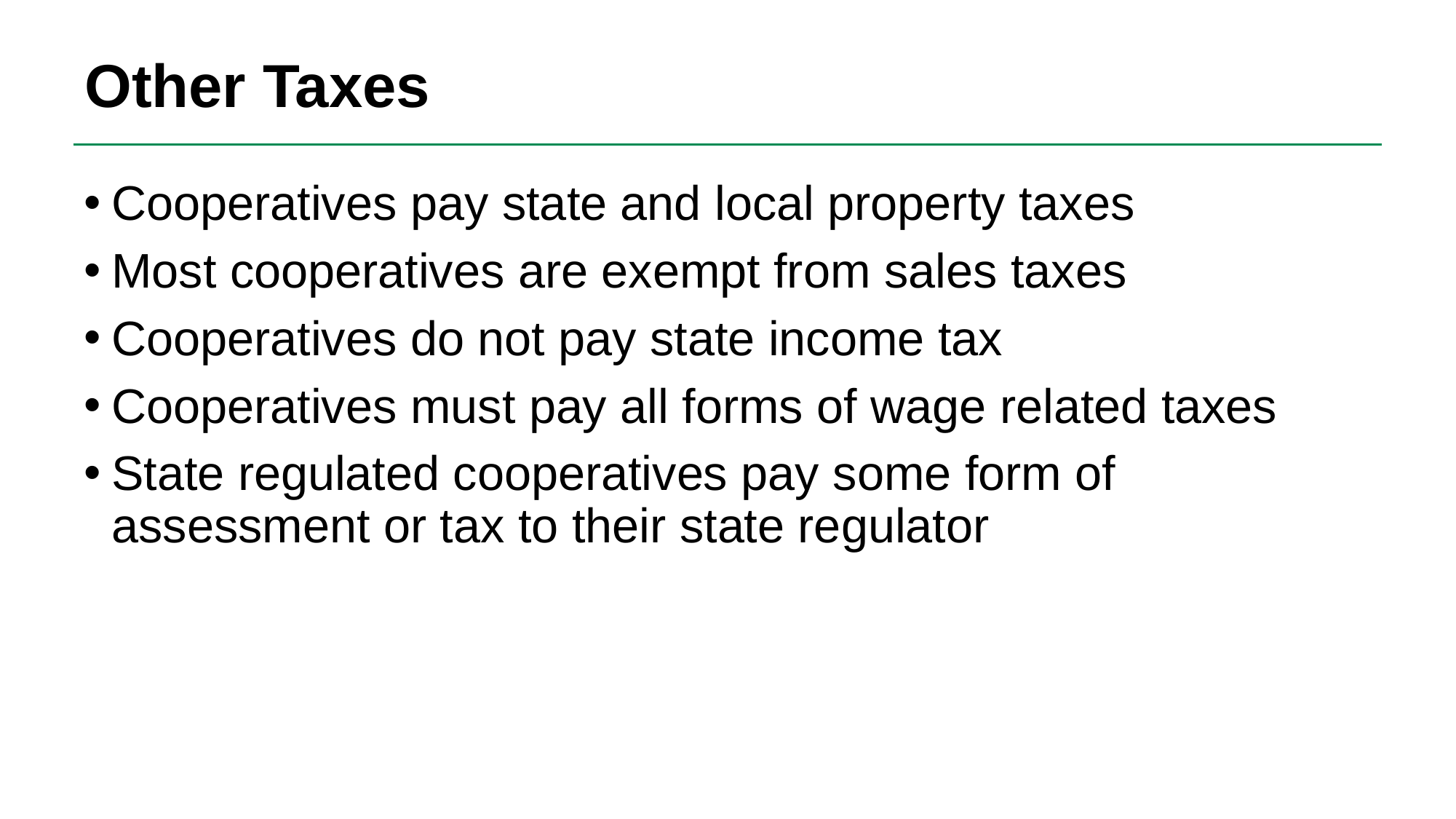

# Other Taxes
Cooperatives pay state and local property taxes
Most cooperatives are exempt from sales taxes
Cooperatives do not pay state income tax
Cooperatives must pay all forms of wage related taxes
State regulated cooperatives pay some form of assessment or tax to their state regulator